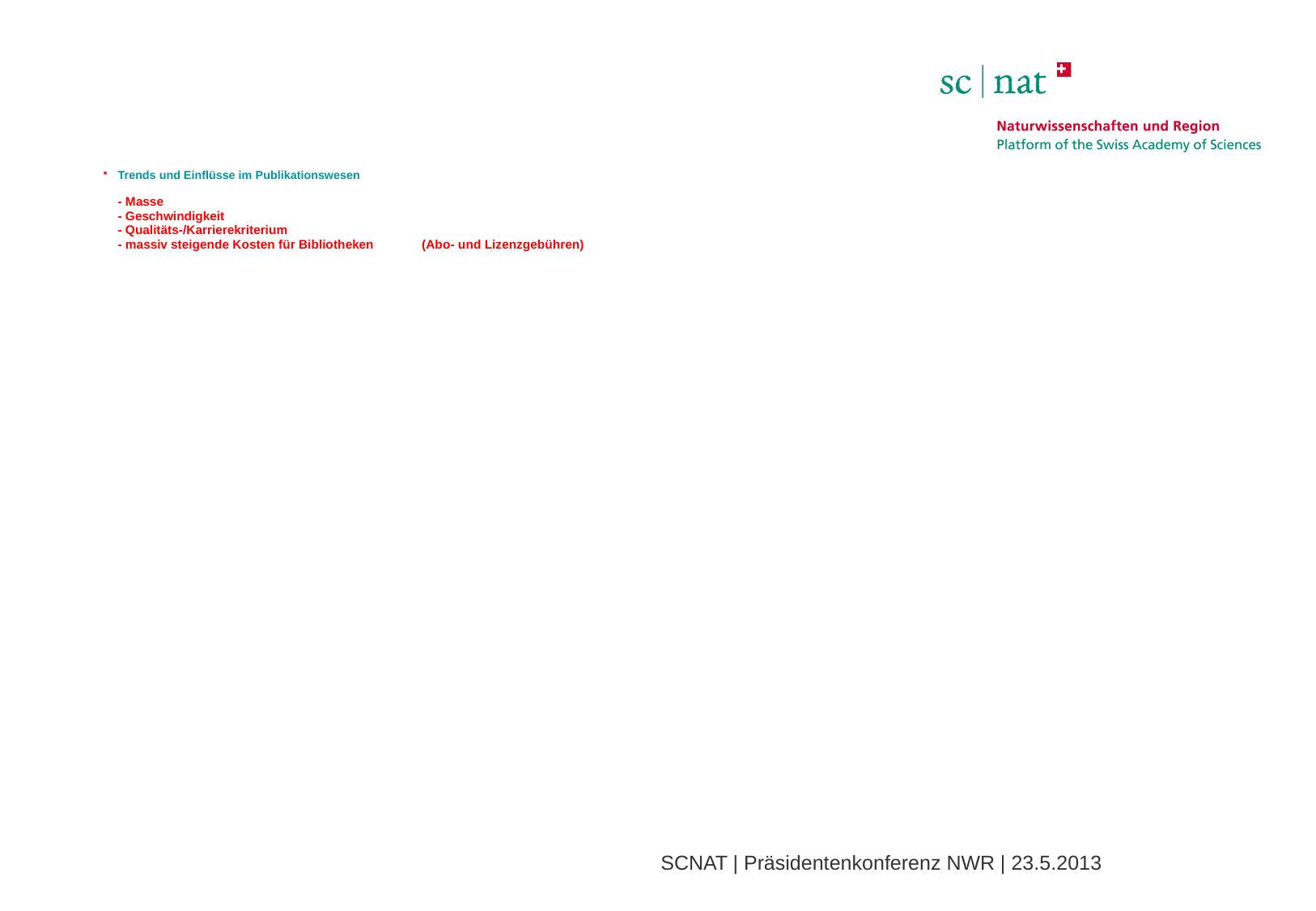

# Trends und Einflüsse im Publikationswesen - Masse - Geschwindigkeit - Qualitäts-/Karrierekriterium - massiv steigende Kosten für Bibliotheken              (Abo- und Lizenzgebühren)

SCNAT | Präsidentenkonferenz NWR | 23.5.2013